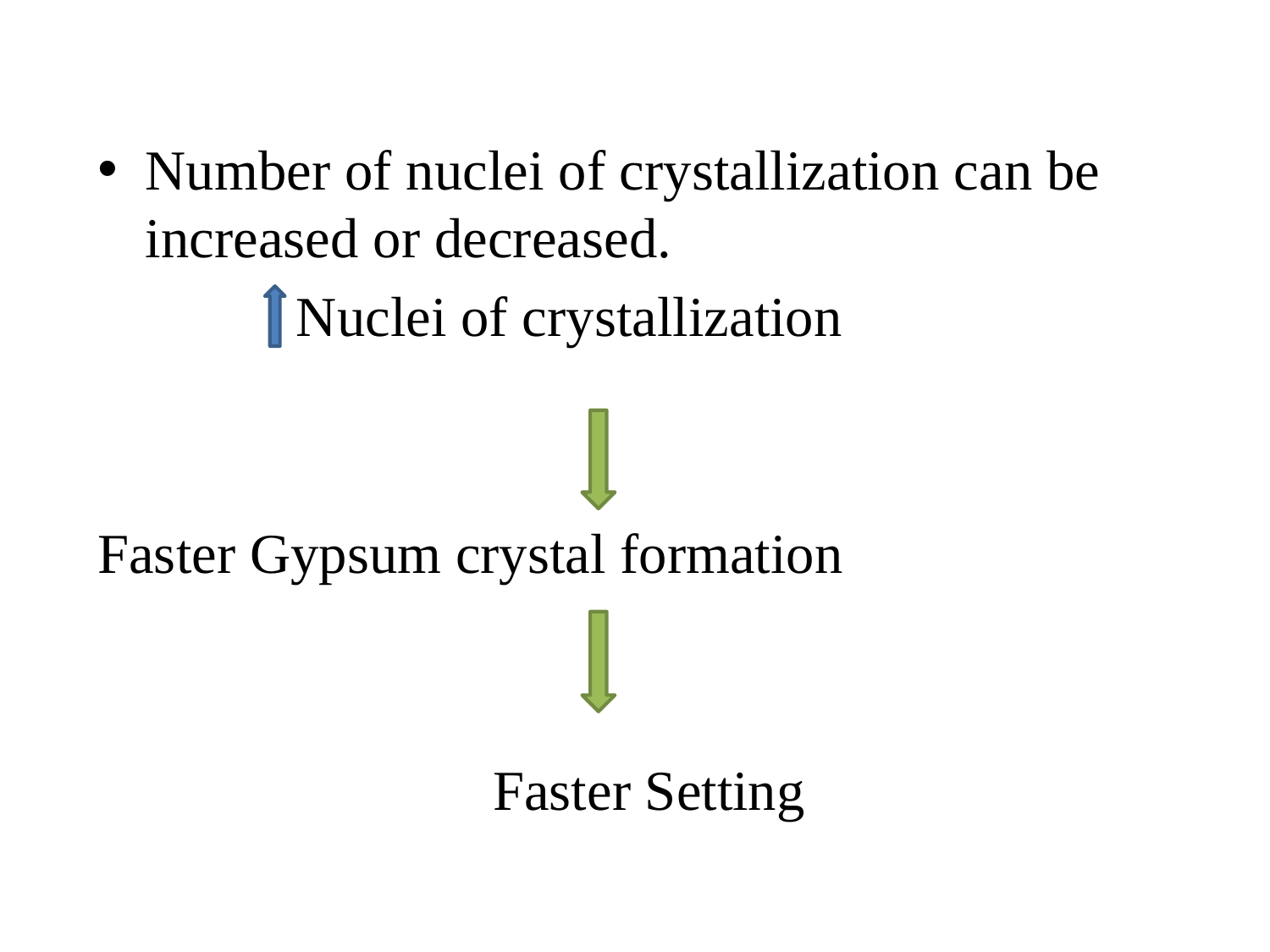

Number of nuclei of crystallization can be increased or decreased.
              Nuclei of crystallization

Faster Gypsum crystal formation

Faster Setting